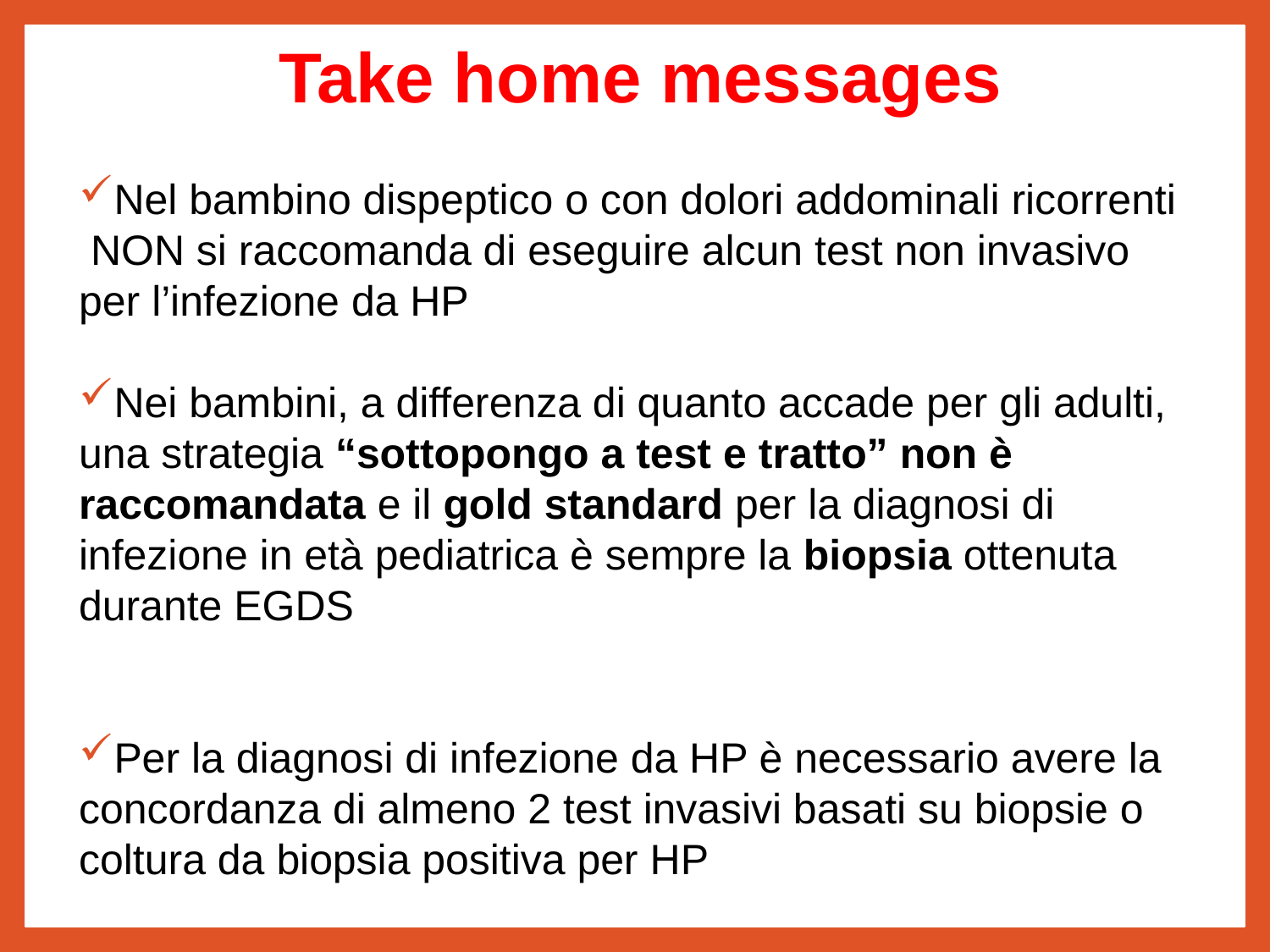

Take home messages
Nel bambino dispeptico o con dolori addominali ricorrenti  NON si raccomanda di eseguire alcun test non invasivo per l’infezione da HP

Nei bambini, a differenza di quanto accade per gli adulti, una strategia “sottopongo a test e tratto” non è raccomandata e il gold standard per la diagnosi di infezione in età pediatrica è sempre la biopsia ottenuta durante EGDS

Per la diagnosi di infezione da HP è necessario avere la concordanza di almeno 2 test invasivi basati su biopsie o coltura da biopsia positiva per HP